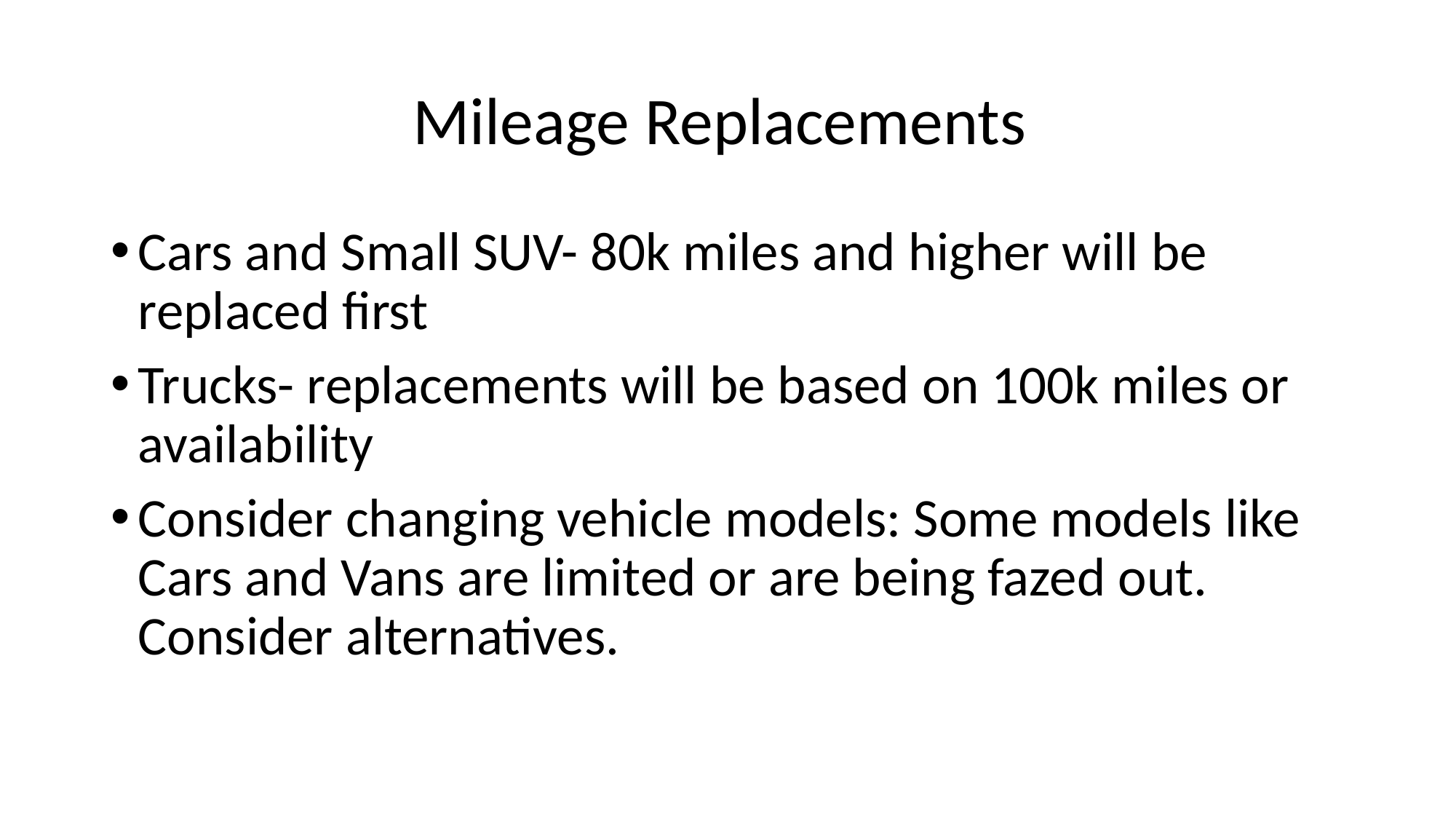

# Mileage Replacements
Cars and Small SUV- 80k miles and higher will be replaced first
Trucks- replacements will be based on 100k miles or availability
Consider changing vehicle models: Some models like Cars and Vans are limited or are being fazed out. Consider alternatives.